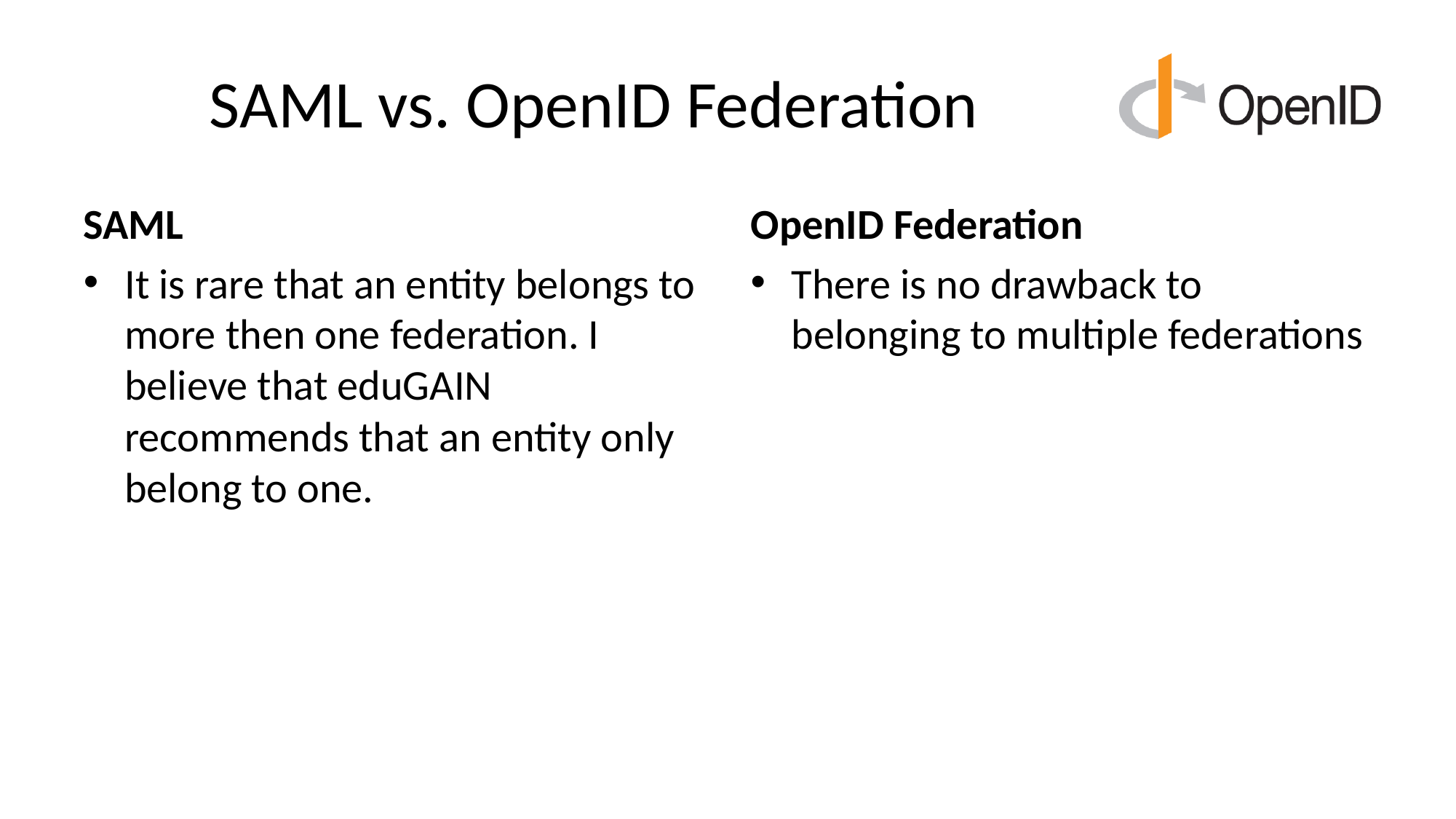

# SAML vs. OpenID Federation
SAML
It is rare that an entity belongs to more then one federation. I believe that eduGAIN recommends that an entity only belong to one.
OpenID Federation
There is no drawback to belonging to multiple federations